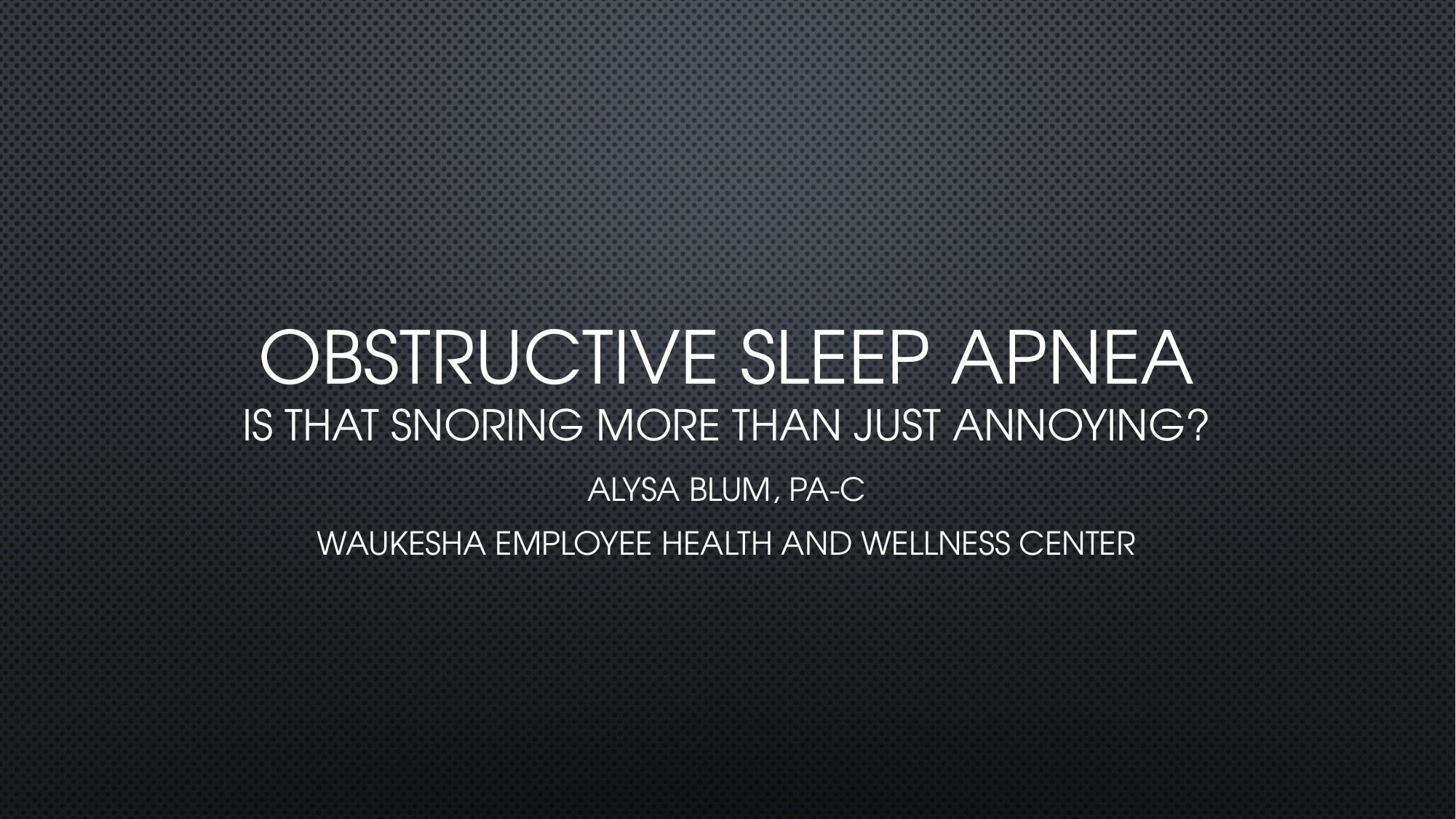

# Obstructive sleep apnea Is that snoring more than just annoying?
Alysa Blum, PA-C
Waukesha Employee Health and Wellness Center